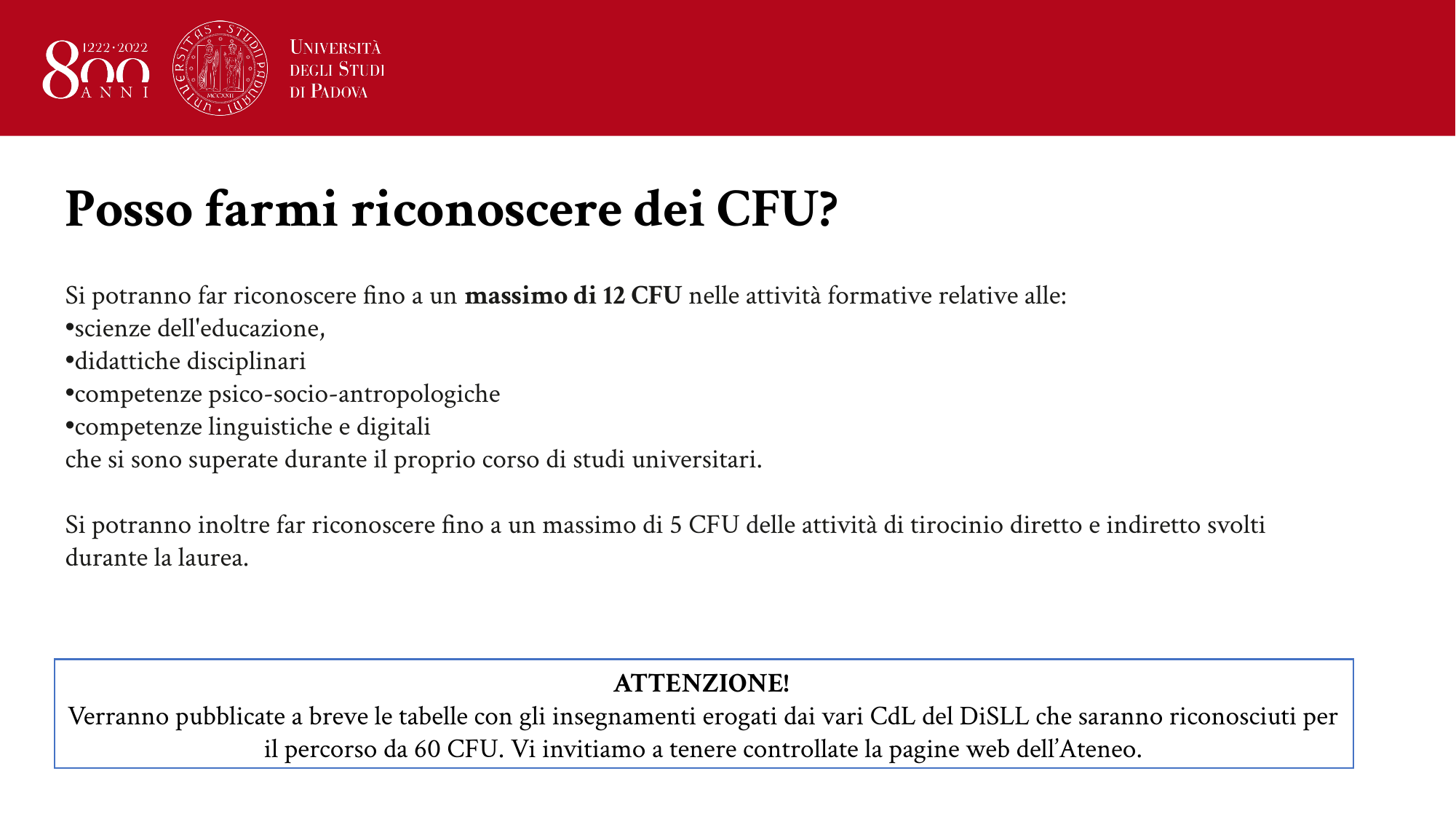

# Posso farmi riconoscere dei CFU?
Si potranno far riconoscere fino a un massimo di 12 CFU nelle attività formative relative alle:
scienze dell'educazione,
didattiche disciplinari
competenze psico-socio-antropologiche
competenze linguistiche e digitali
che si sono superate durante il proprio corso di studi universitari.

Si potranno inoltre far riconoscere fino a un massimo di 5 CFU delle attività di tirocinio diretto e indiretto svolti durante la laurea.
ATTENZIONE!
Verranno pubblicate a breve le tabelle con gli insegnamenti erogati dai vari CdL del DiSLL che saranno riconosciuti per il percorso da 60 CFU. Vi invitiamo a tenere controllate la pagine web dell’Ateneo.